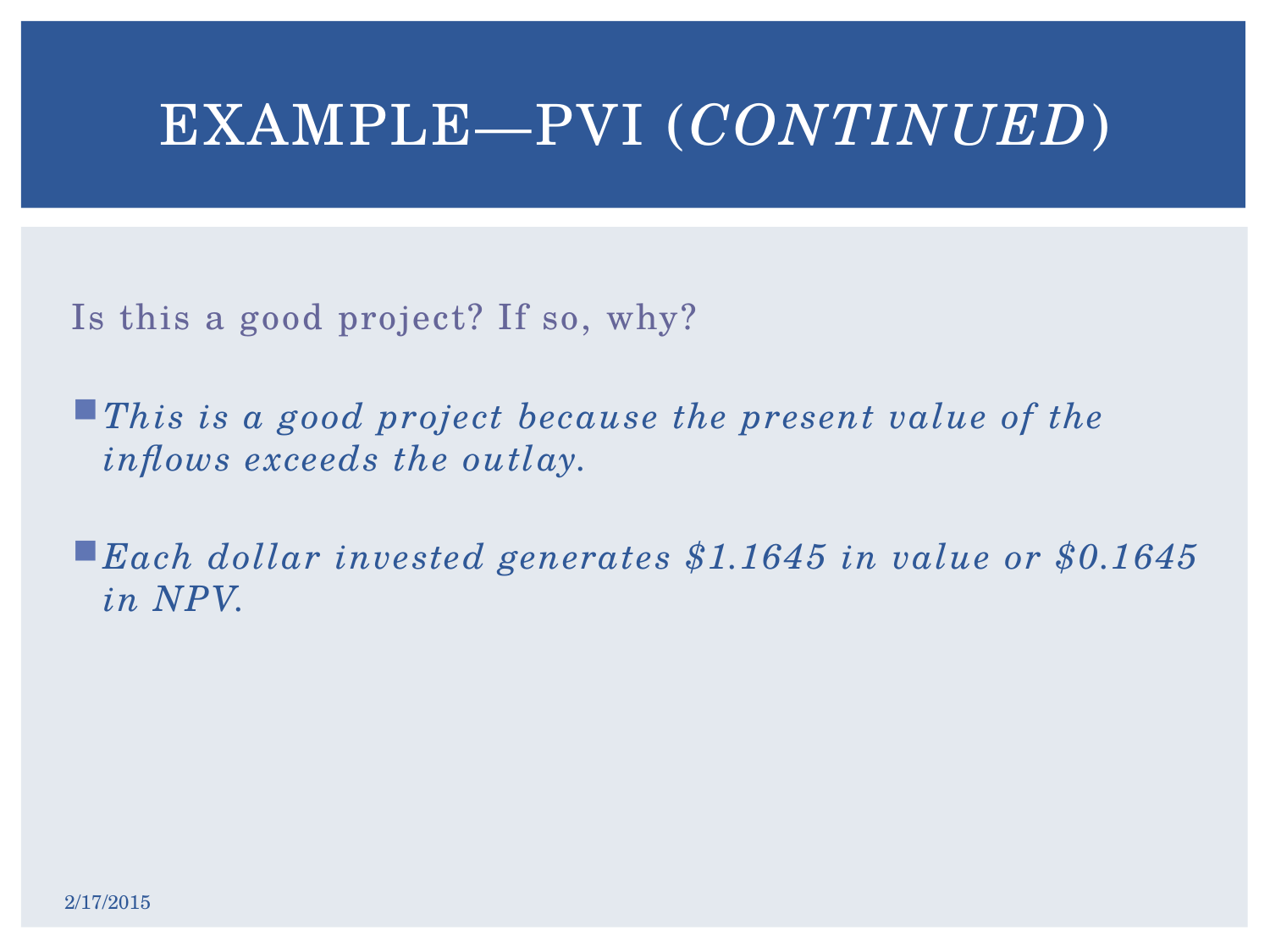

# Example—PVI (continued)

Is this a good project? If so, why?

This is a good project because the present value of the inflows exceeds the outlay.

Each dollar invested generates $1.1645 in value or $0.1645 in NPV.
2/17/2015